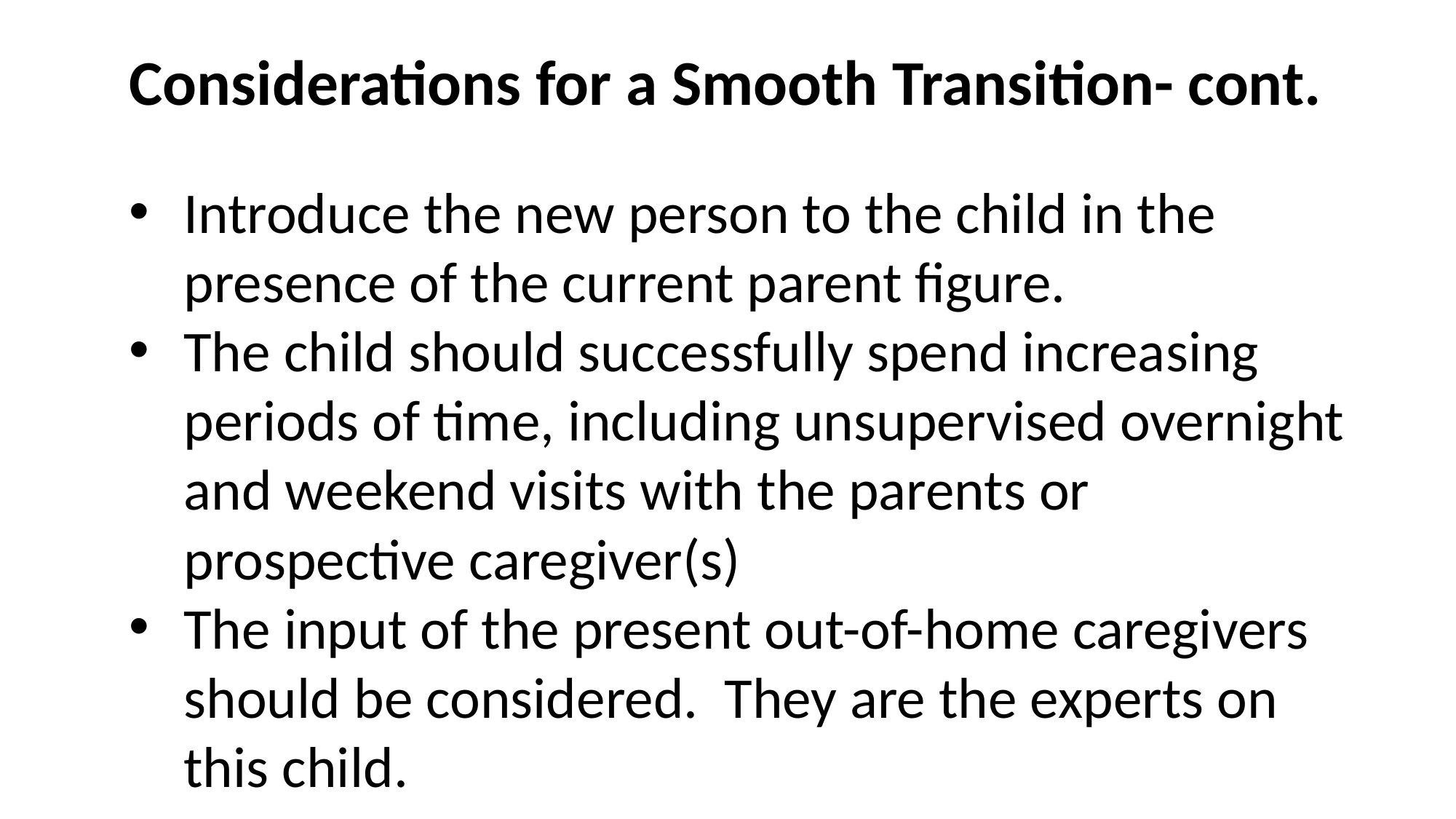

Considerations for a Smooth Transition- cont.

Introduce the new person to the child in the presence of the current parent figure.
The child should successfully spend increasing  periods of time, including unsupervised overnight and weekend visits with the parents or prospective caregiver(s)
The input of the present out-of-home caregivers should be considered.  They are the experts on this child.